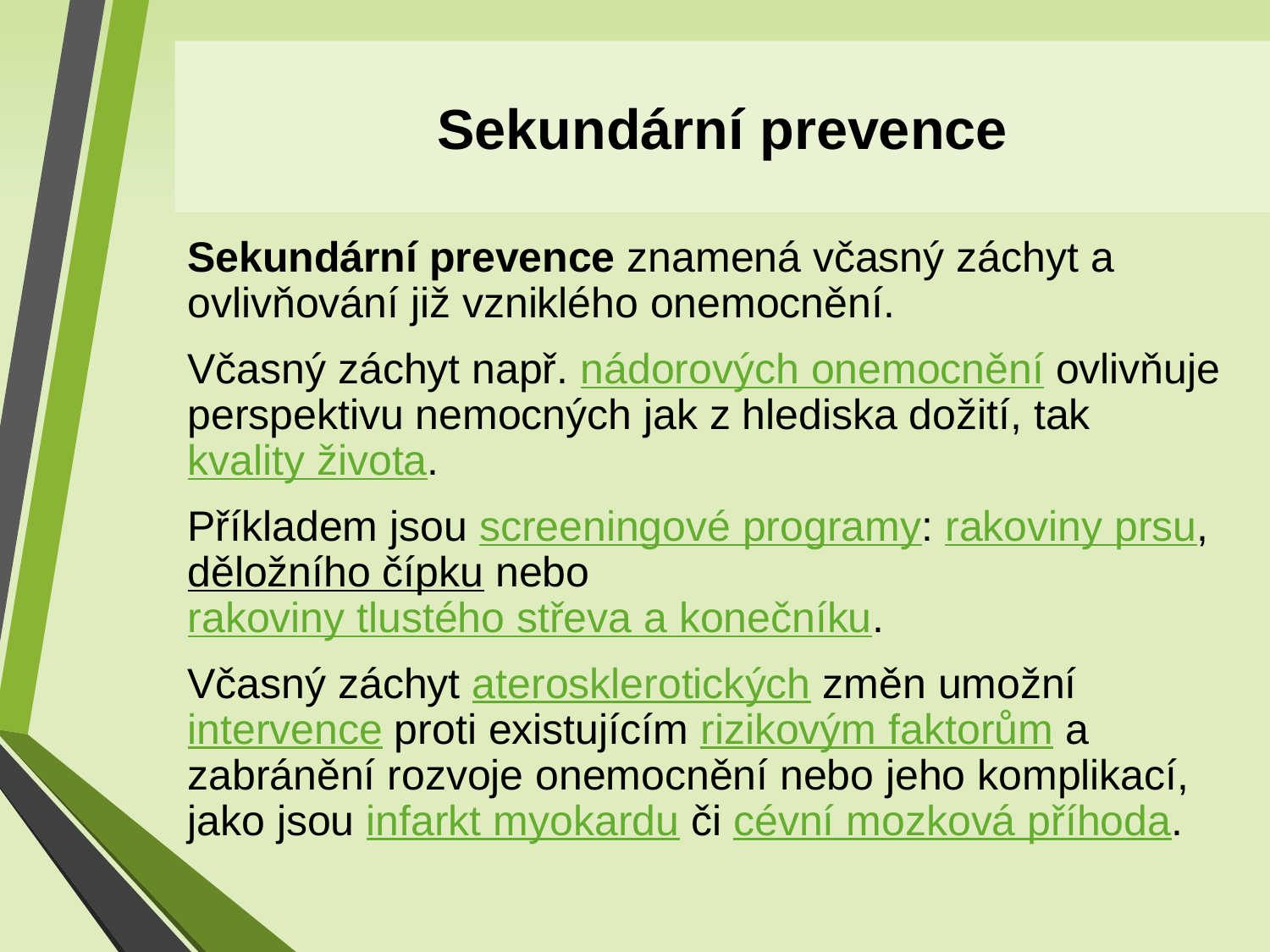

Sekundární prevence
Sekundární prevence znamená včasný záchyt a ovlivňování již vzniklého onemocnění.
Včasný záchyt např. nádorových onemocnění ovlivňuje perspektivu nemocných jak z hlediska dožití, tak kvality života.
Příkladem jsou screeningové programy: rakoviny prsu, děložního čípku nebo rakoviny tlustého střeva a konečníku.
Včasný záchyt aterosklerotických změn umožní intervence proti existujícím rizikovým faktorům a zabránění rozvoje onemocnění nebo jeho komplikací, jako jsou infarkt myokardu či cévní mozková příhoda.